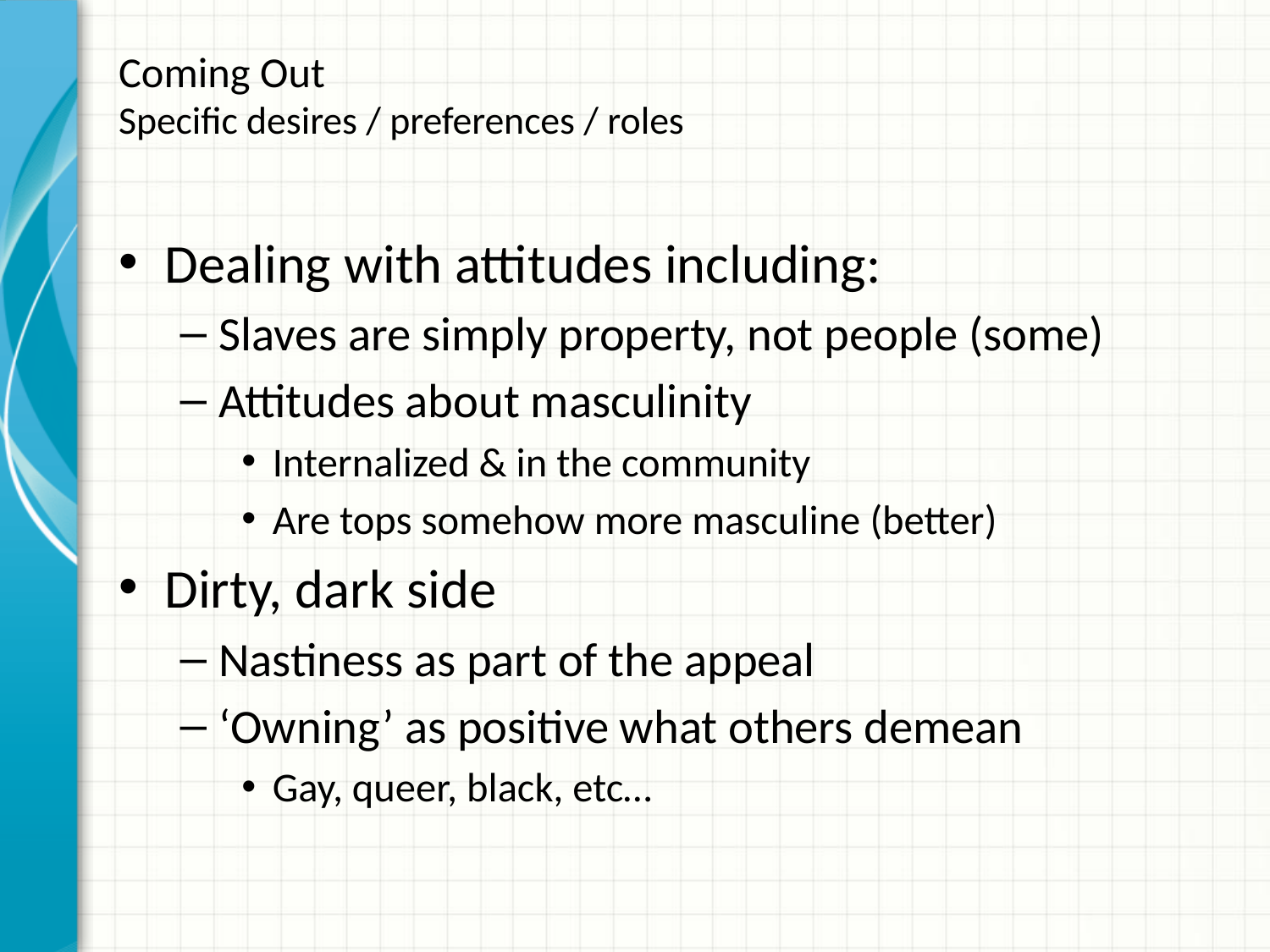

# Coming Out Specific desires / preferences / roles
Dealing with attitudes including:
Slaves are simply property, not people (some)
Attitudes about masculinity
Internalized & in the community
Are tops somehow more masculine (better)
Dirty, dark side
Nastiness as part of the appeal
‘Owning’ as positive what others demean
Gay, queer, black, etc…